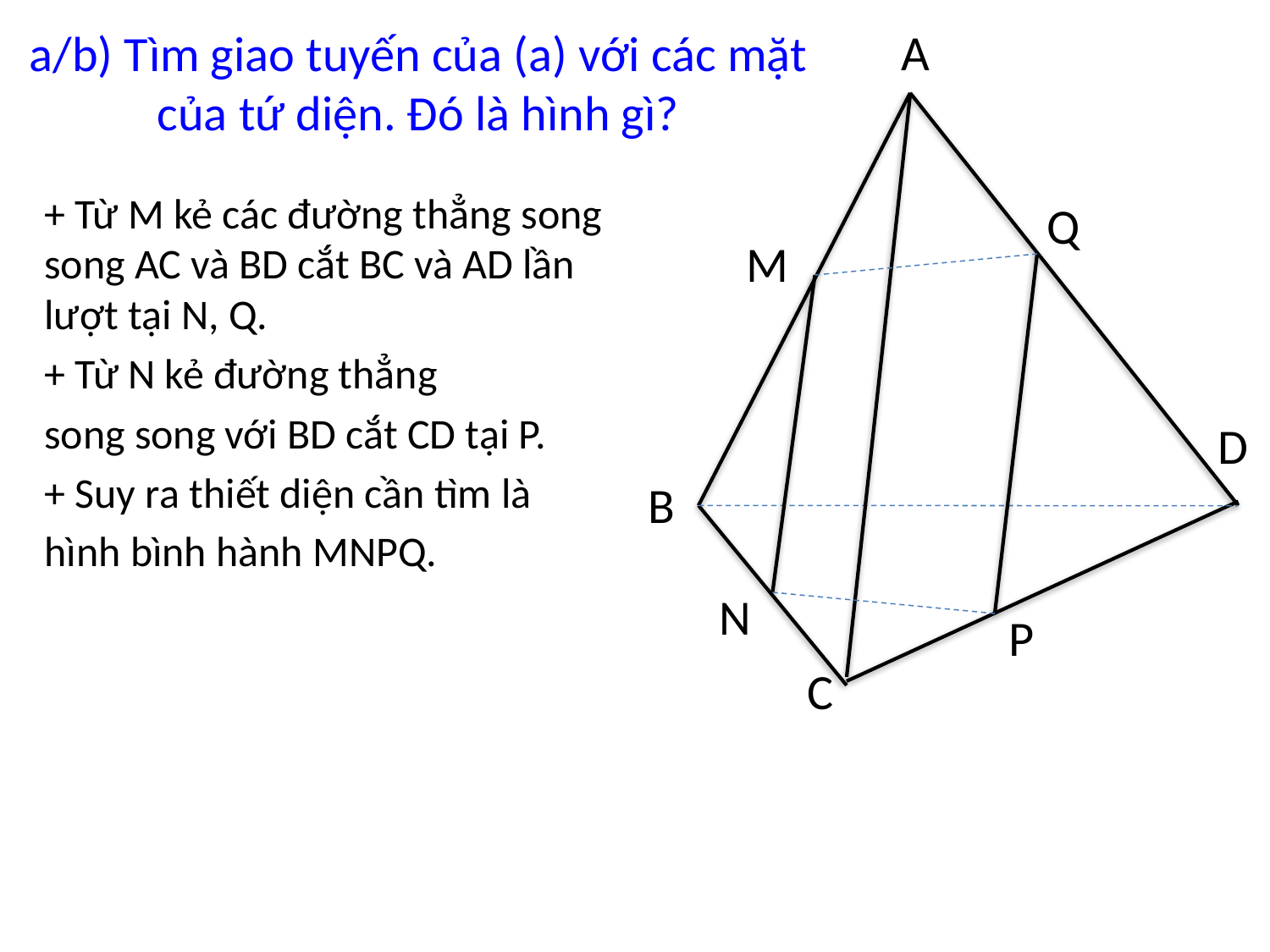

A
# a/b) Tìm giao tuyến của (a) với các mặt của tứ diện. Đó là hình gì?
Q
+ Từ M kẻ các đường thẳng song song AC và BD cắt BC và AD lần lượt tại N, Q.
+ Từ N kẻ đường thẳng
song song với BD cắt CD tại P.
+ Suy ra thiết diện cần tìm là
hình bình hành MNPQ.

M
D
B
N
P
C